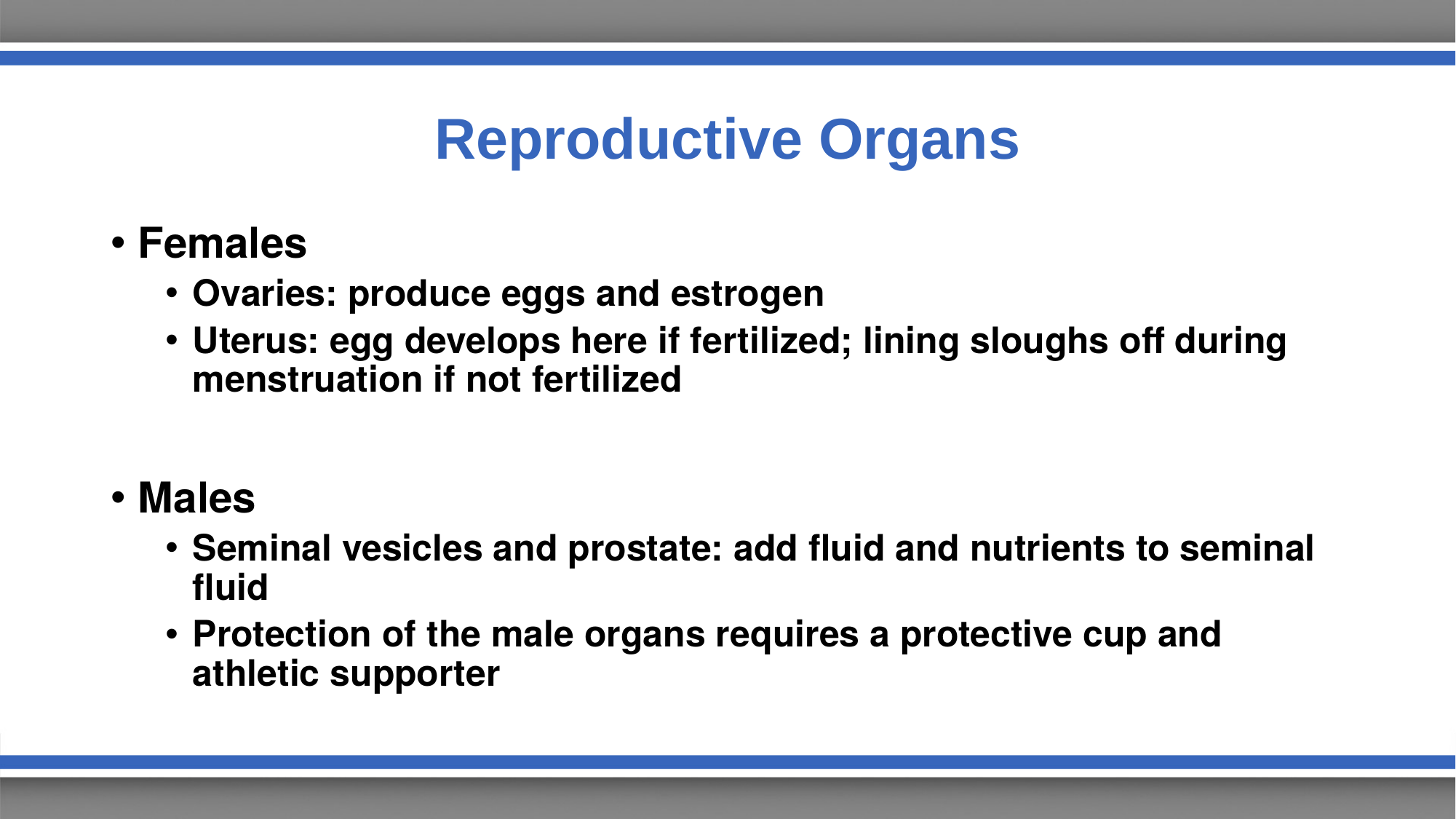

# Reproductive Organs
Females
Ovaries: produce eggs and estrogen
Uterus: egg develops here if fertilized; lining sloughs off during menstruation if not fertilized

Males
Seminal vesicles and prostate: add fluid and nutrients to seminal fluid
Protection of the male organs requires a protective cup and athletic supporter